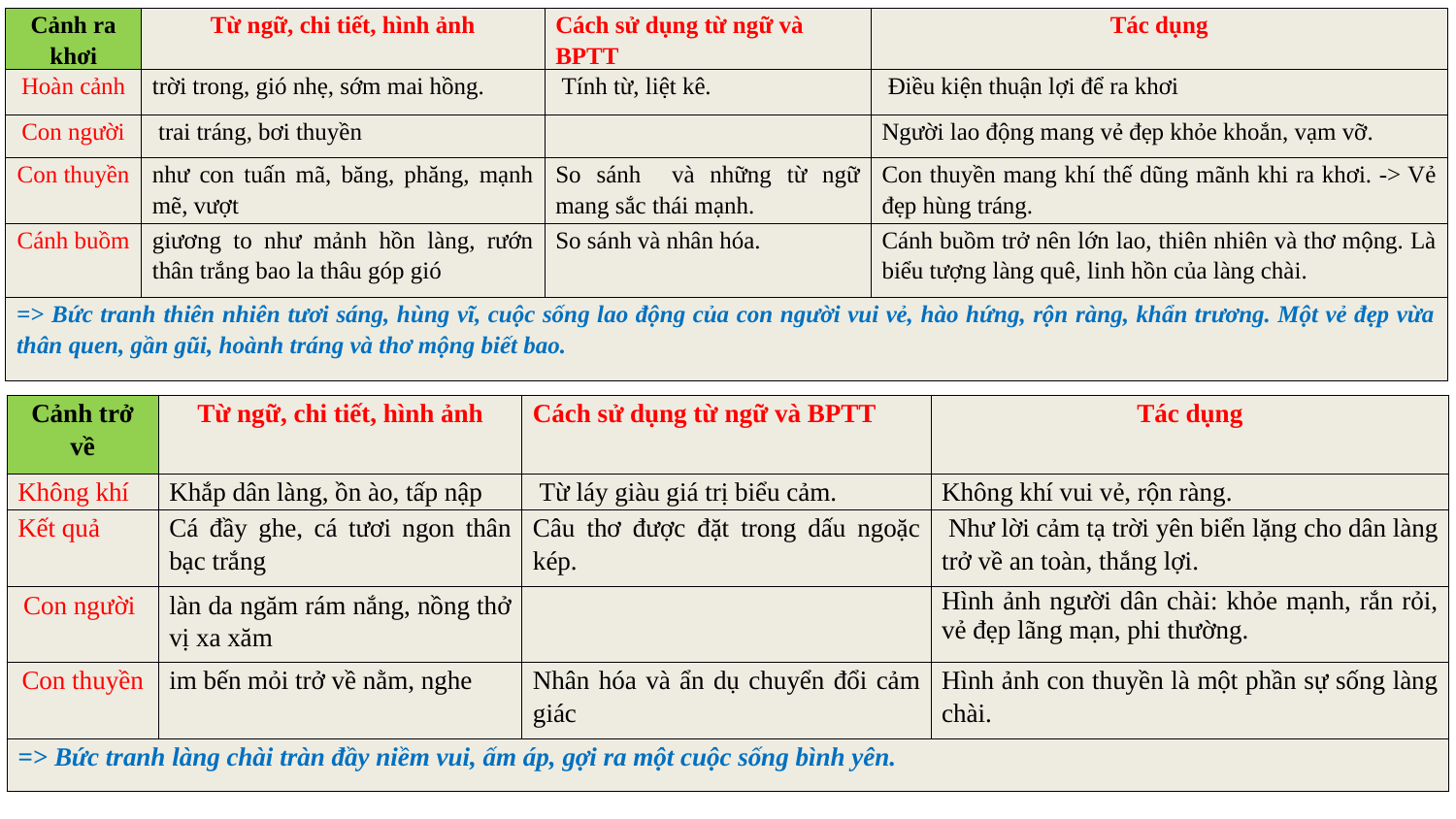

| Cảnh ra khơi | Từ ngữ, chi tiết, hình ảnh | Cách sử dụng từ ngữ và BPTT | Tác dụng |
| --- | --- | --- | --- |
| Hoàn cảnh | trời trong, gió nhẹ, sớm mai hồng. | Tính từ, liệt kê. | Điều kiện thuận lợi để ra khơi |
| Con người | trai tráng, bơi thuyền |  | Người lao động mang vẻ đẹp khỏe khoắn, vạm vỡ. |
| Con thuyền | như con tuấn mã, băng, phăng, mạnh mẽ, vượt | So sánh và những từ ngữ mang sắc thái mạnh. | Con thuyền mang khí thế dũng mãnh khi ra khơi. -> Vẻ đẹp hùng tráng. |
| Cánh buồm | giương to như mảnh hồn làng, rướn thân trắng bao la thâu góp gió | So sánh và nhân hóa. | Cánh buồm trở nên lớn lao, thiên nhiên và thơ mộng. Là biểu tượng làng quê, linh hồn của làng chài. |
| => Bức tranh thiên nhiên tươi sáng, hùng vĩ, cuộc sống lao động của con người vui vẻ, hào hứng, rộn ràng, khẩn trương. Một vẻ đẹp vừa thân quen, gần gũi, hoành tráng và thơ mộng biết bao. |  |  |  |
| Cảnh trở về | Từ ngữ, chi tiết, hình ảnh | Cách sử dụng từ ngữ và BPTT | Tác dụng |
| --- | --- | --- | --- |
| Không khí | Khắp dân làng, ồn ào, tấp nập | Từ láy giàu giá trị biểu cảm. | Không khí vui vẻ, rộn ràng. |
| Kết quả | Cá đầy ghe, cá tươi ngon thân bạc trắng | Câu thơ được đặt trong dấu ngoặc kép. | Như lời cảm tạ trời yên biển lặng cho dân làng trở về an toàn, thắng lợi. |
| Con người | làn da ngăm rám nắng, nồng thở vị xa xăm |  | Hình ảnh người dân chài: khỏe mạnh, rắn rỏi, vẻ đẹp lãng mạn, phi thường. |
| Con thuyền | im bến mỏi trở về nằm, nghe | Nhân hóa và ẩn dụ chuyển đổi cảm giác | Hình ảnh con thuyền là một phần sự sống làng chài. |
| => Bức tranh làng chài tràn đầy niềm vui, ấm áp, gợi ra một cuộc sống bình yên. |  |  |  |